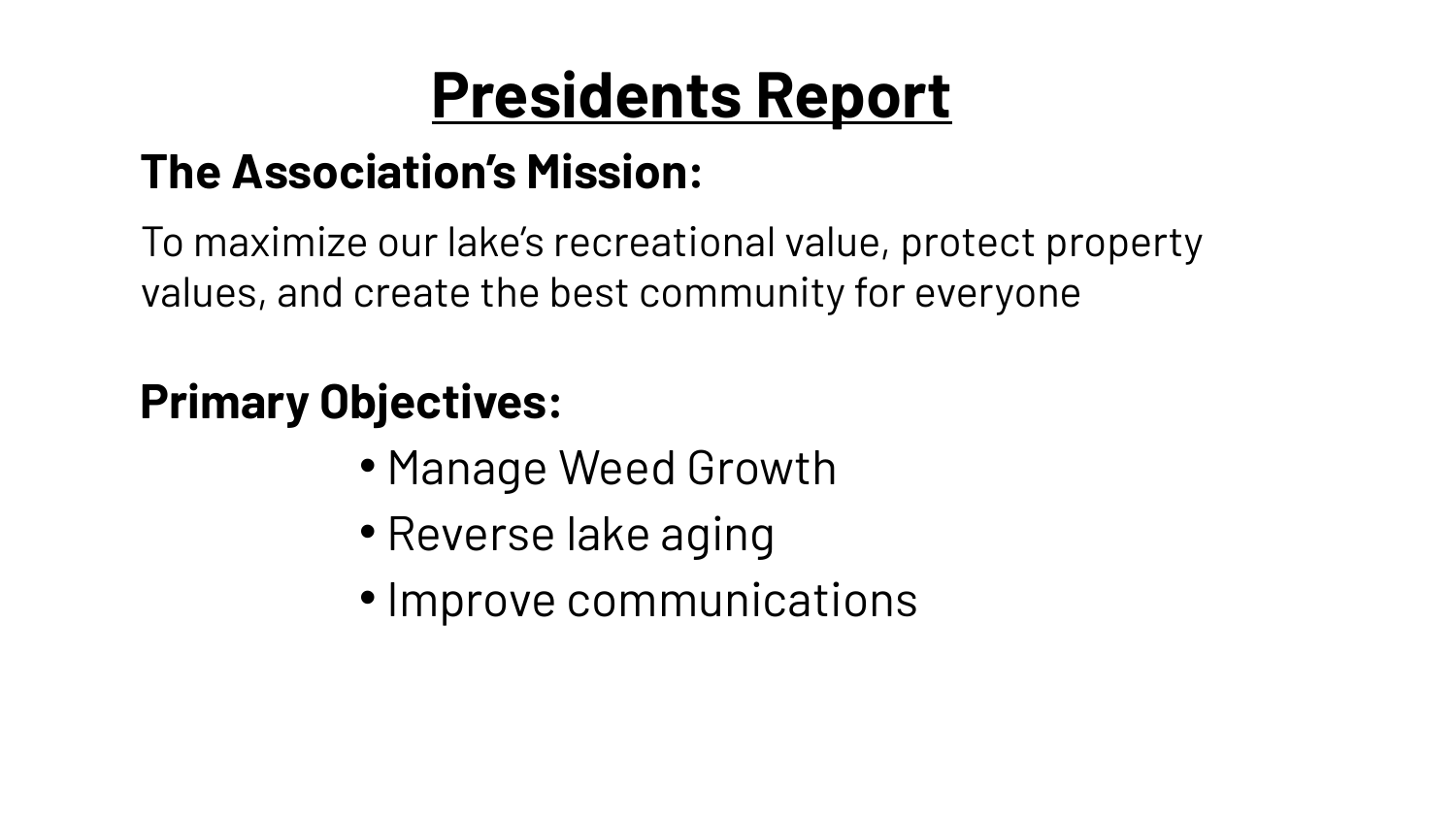

# Presidents Report
The Association’s Mission:
To maximize our lake’s recreational value, protect property values, and create the best community for everyone

Primary Objectives:
Manage Weed Growth
Reverse lake aging
Improve communications